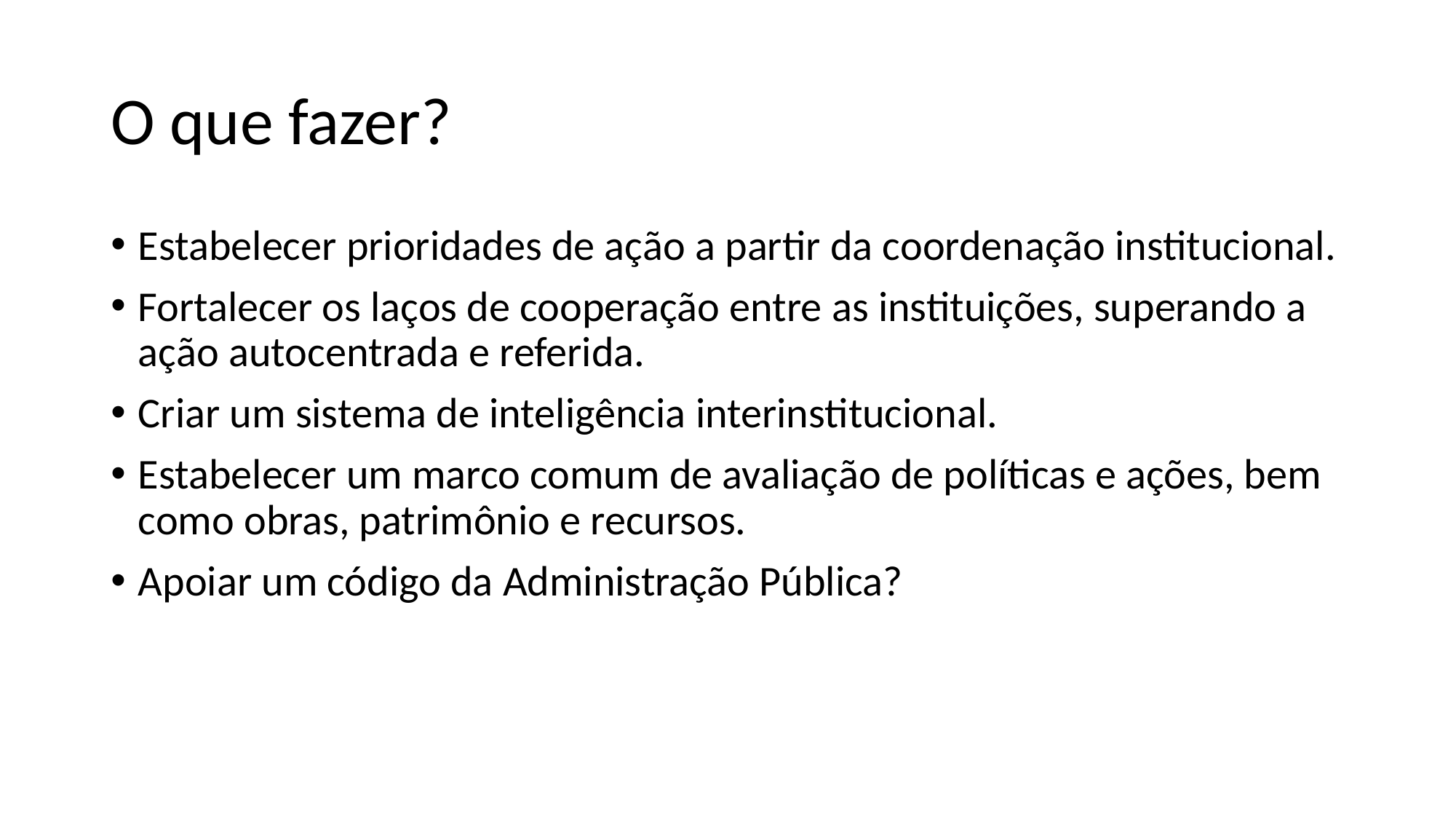

# O que fazer?
Estabelecer prioridades de ação a partir da coordenação institucional.
Fortalecer os laços de cooperação entre as instituições, superando a ação autocentrada e referida.
Criar um sistema de inteligência interinstitucional.
Estabelecer um marco comum de avaliação de políticas e ações, bem como obras, patrimônio e recursos.
Apoiar um código da Administração Pública?